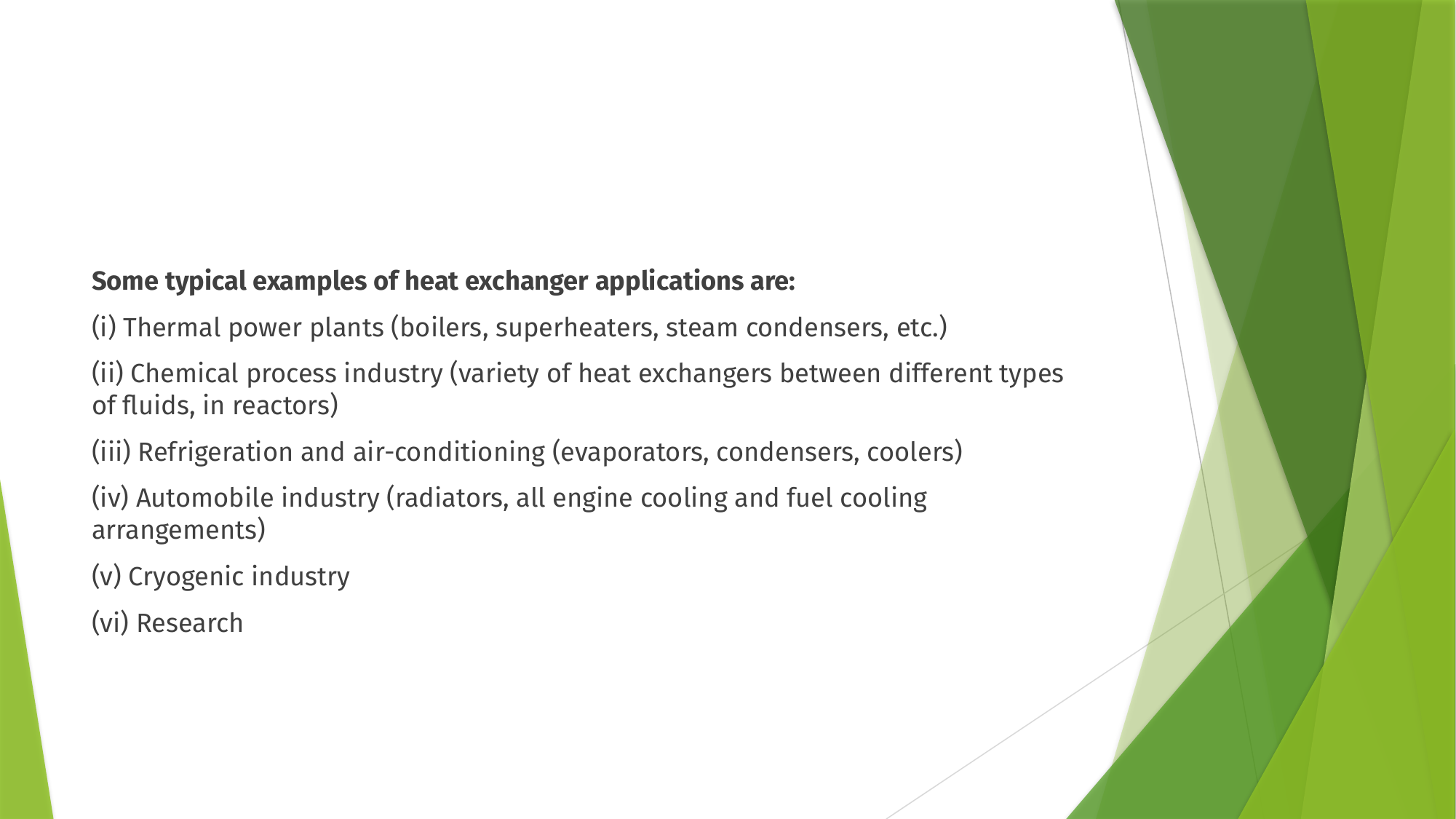

Some typical examples of heat exchanger applications are:
(i) Thermal power plants (boilers, superheaters, steam condensers, etc.)
(ii) Chemical process industry (variety of heat exchangers between different types of fluids, in reactors)
(iii) Refrigeration and air-conditioning (evaporators, condensers, coolers)
(iv) Automobile industry (radiators, all engine cooling and fuel cooling arrangements)
(v) Cryogenic industry
(vi) Research